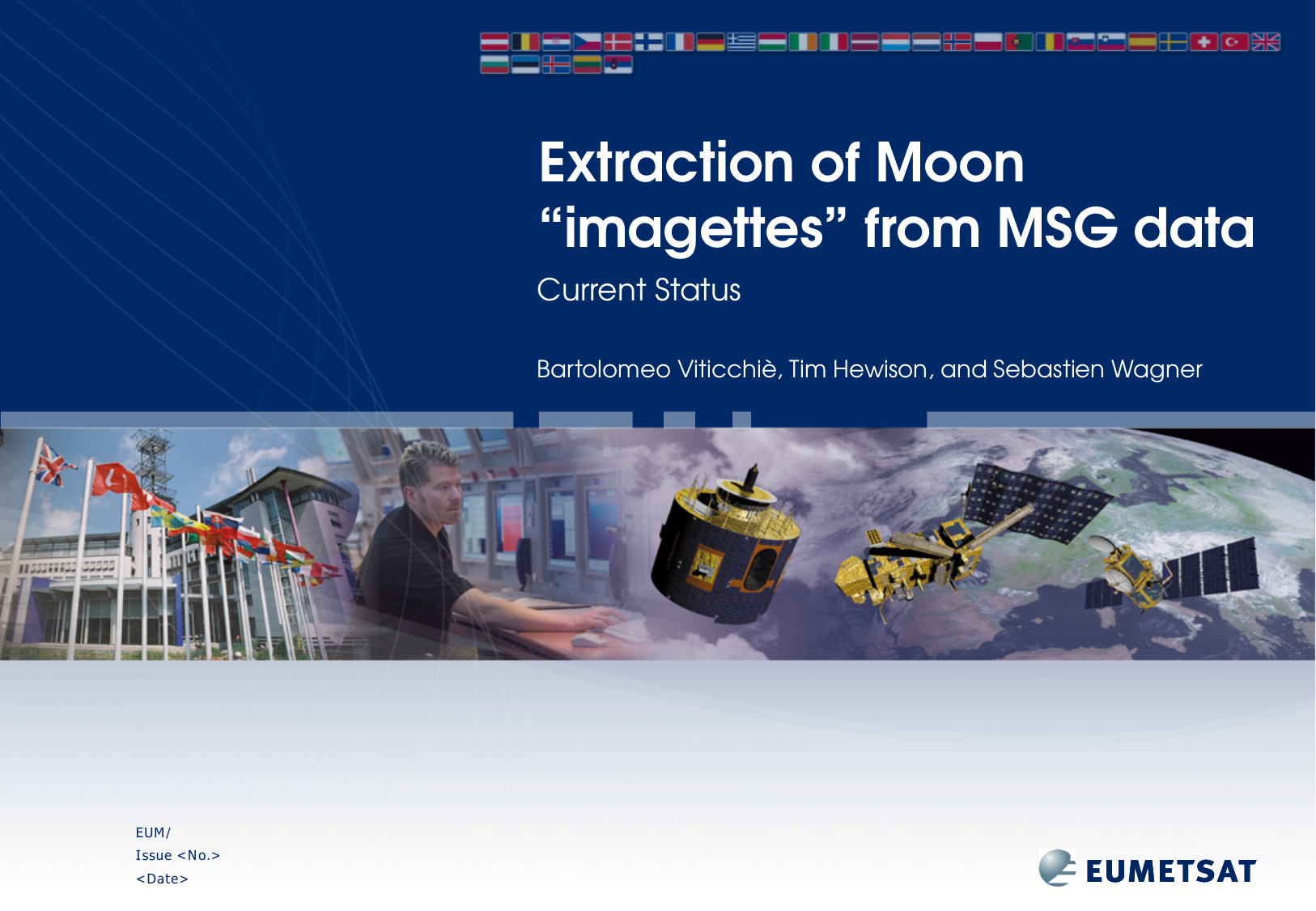

# Extraction of Moon “imagettes” from MSG data
Current Status

Bartolomeo Viticchiè, Tim Hewison, and Sebastien Wagner